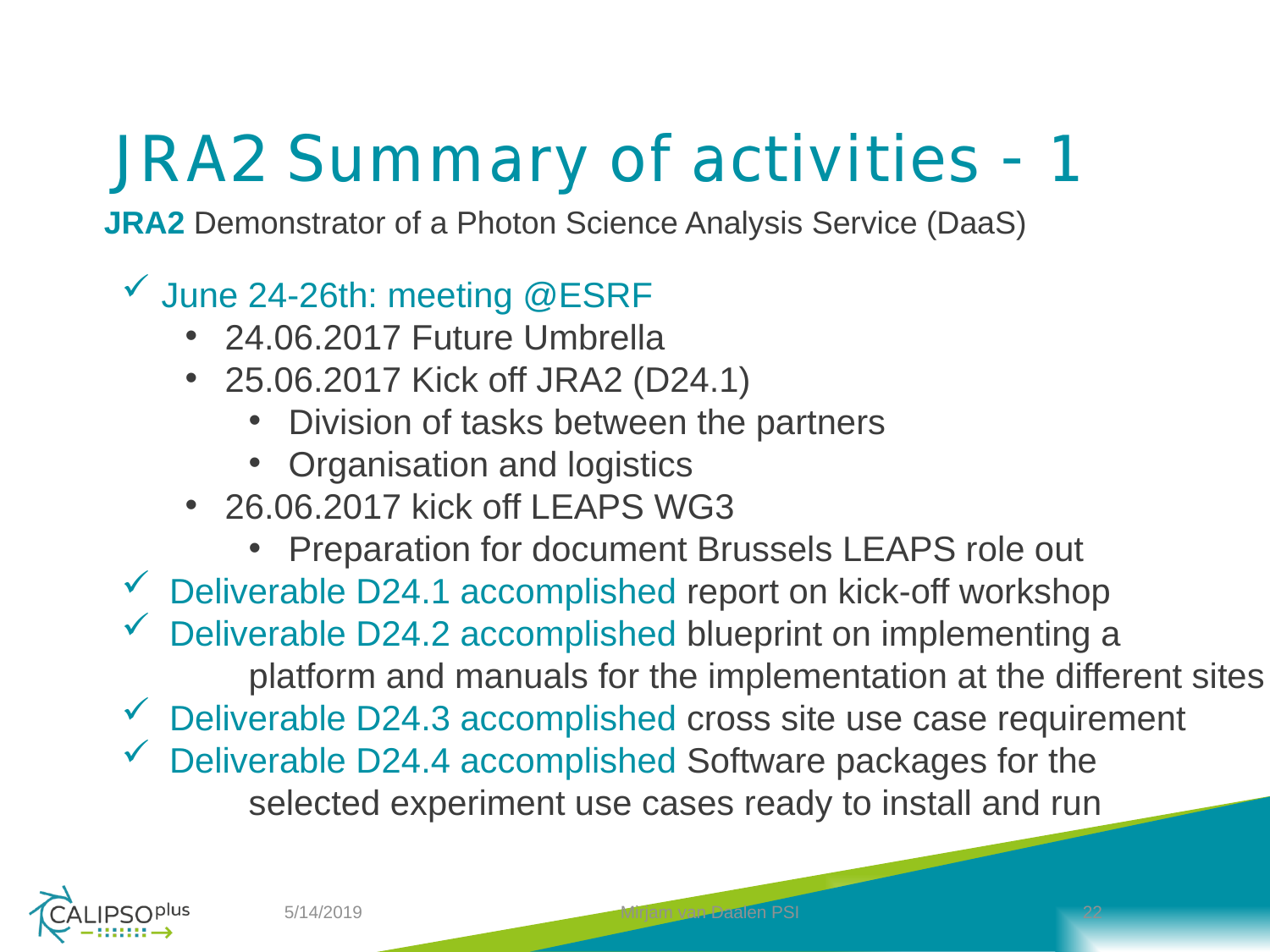

JRA2 Summary of activities - 1
JRA2 Demonstrator of a Photon Science Analysis Service (DaaS)
June 24-26th: meeting @ESRF
24.06.2017 Future Umbrella
25.06.2017 Kick off JRA2 (D24.1)
Division of tasks between the partners
Organisation and logistics
26.06.2017 kick off LEAPS WG3
Preparation for document Brussels LEAPS role out
Deliverable D24.1 accomplished report on kick-off workshop
Deliverable D24.2 accomplished blueprint on implementing a
	platform and manuals for the implementation at the different sites
Deliverable D24.3 accomplished cross site use case requirement
Deliverable D24.4 accomplished Software packages for the
	selected experiment use cases ready to install and run

5/14/2019
Mirjam van Daalen PSI
22